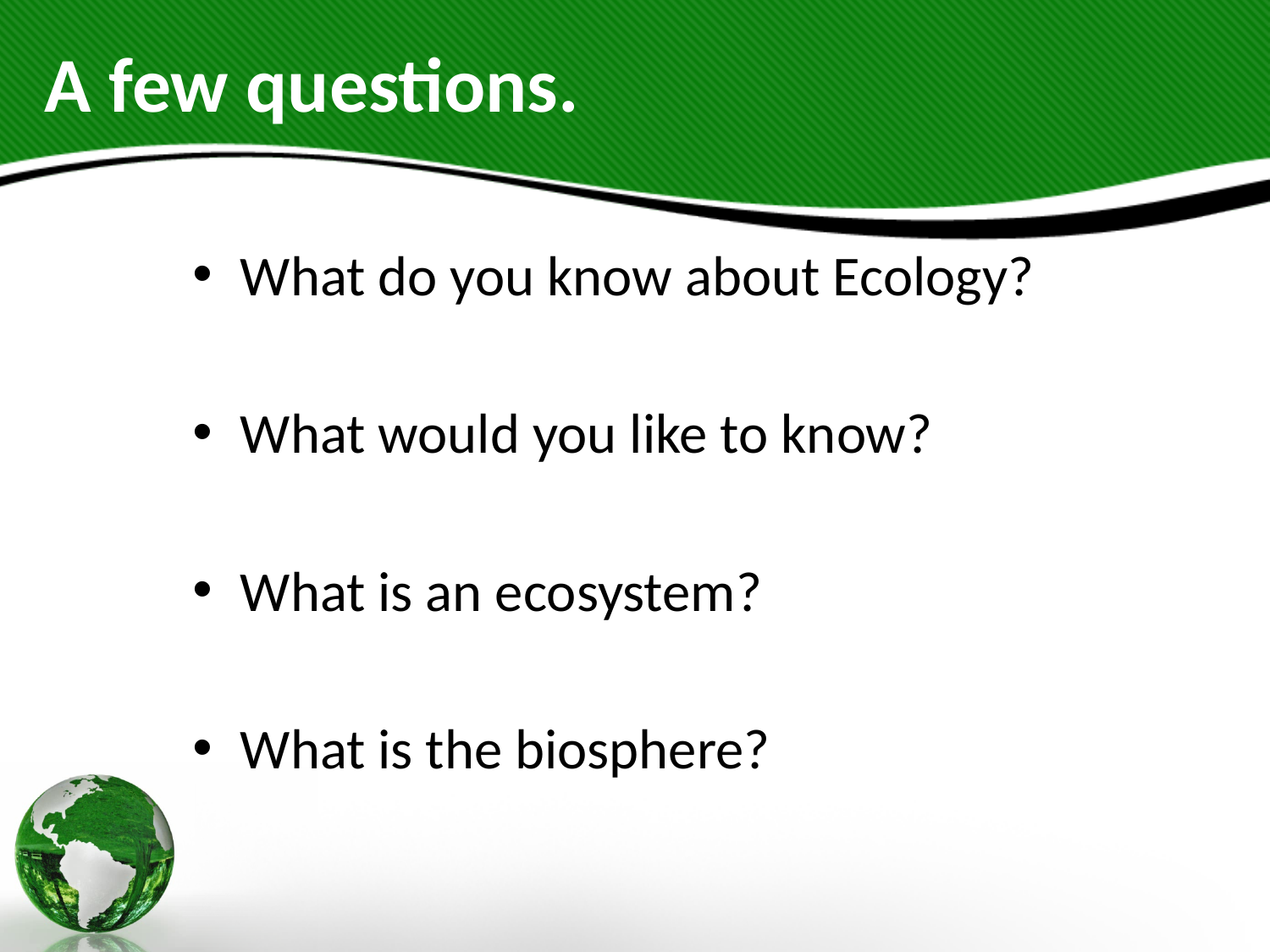

# A few questions.
What do you know about Ecology?

What would you like to know?

What is an ecosystem?

What is the biosphere?